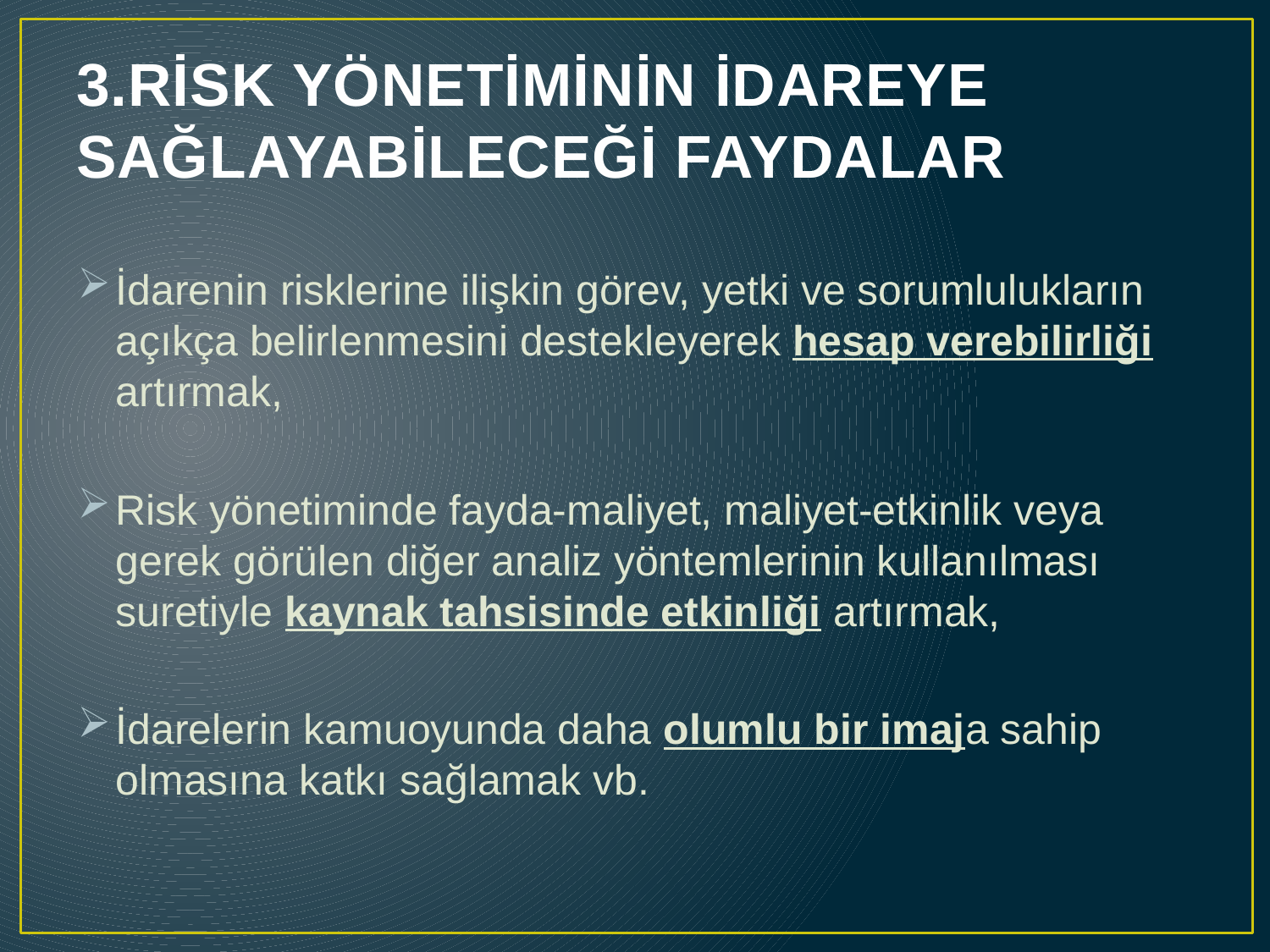

# 3.RİSK YÖNETİMİNİN İDAREYE SAĞLAYABİLECEĞİ FAYDALAR
İdarenin risklerine ilişkin görev, yetki ve sorumlulukların açıkça belirlenmesini destekleyerek hesap verebilirliği artırmak,

Risk yönetiminde fayda-maliyet, maliyet-etkinlik veya gerek görülen diğer analiz yöntemlerinin kullanılması suretiyle kaynak tahsisinde etkinliği artırmak,

İdarelerin kamuoyunda daha olumlu bir imaja sahip olmasına katkı sağlamak vb.